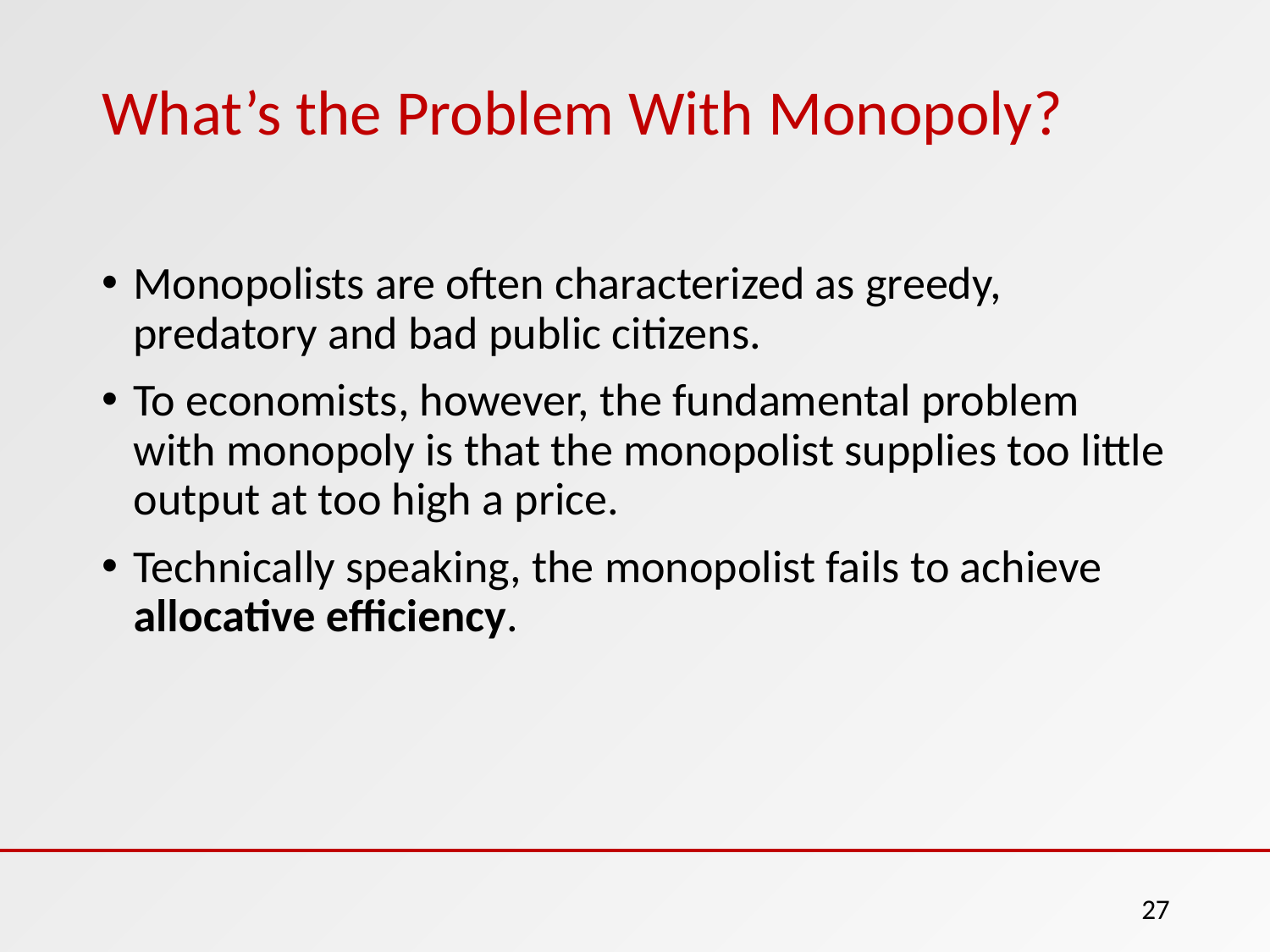

# What’s the Problem With Monopoly?
Monopolists are often characterized as greedy, predatory and bad public citizens.
To economists, however, the fundamental problem with monopoly is that the monopolist supplies too little output at too high a price.
Technically speaking, the monopolist fails to achieve allocative efficiency.
27